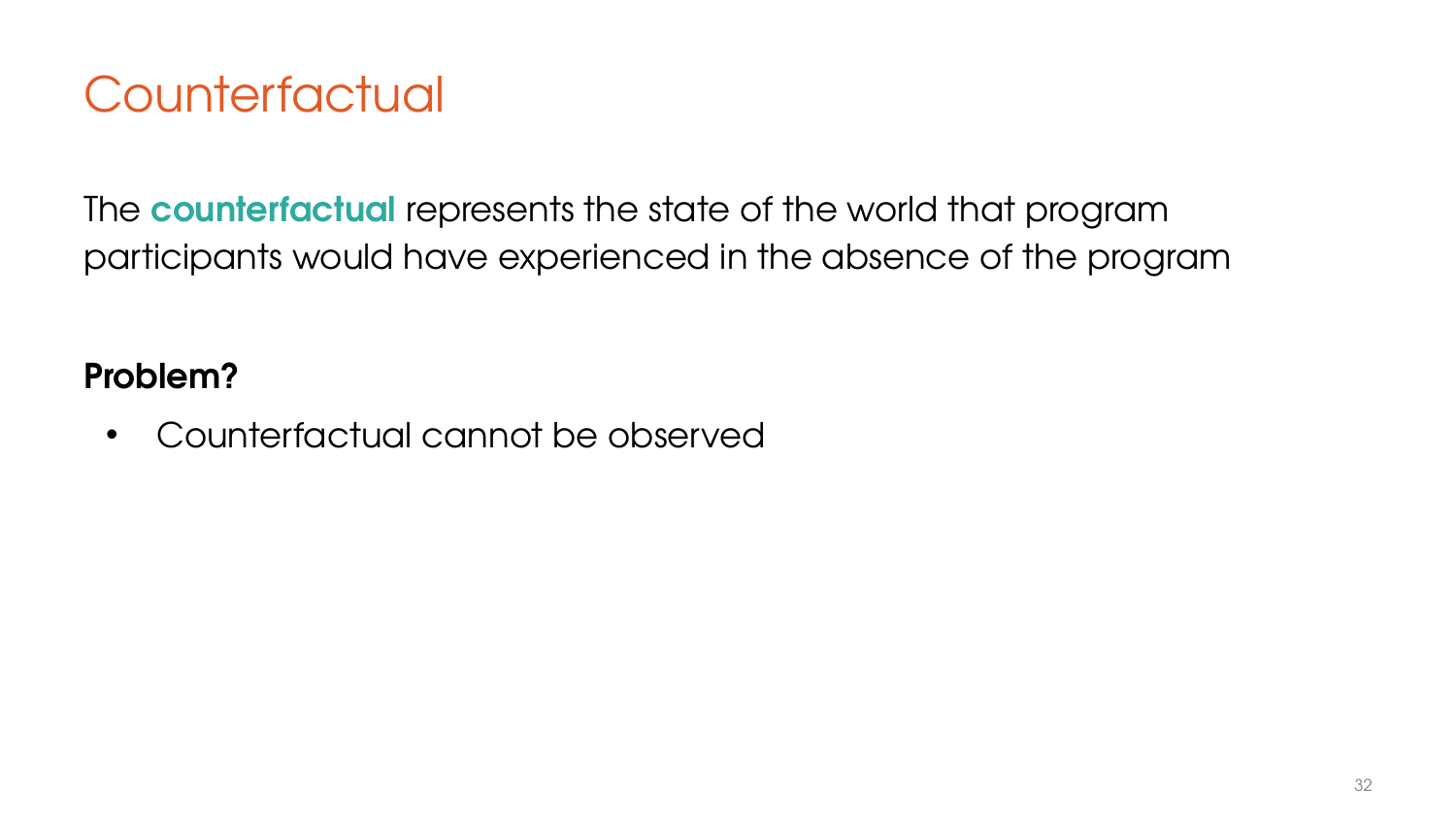

# Counterfactual
The counterfactual represents the state of the world that program participants would have experienced in the absence of the program

Problem?
Counterfactual cannot be observed

32